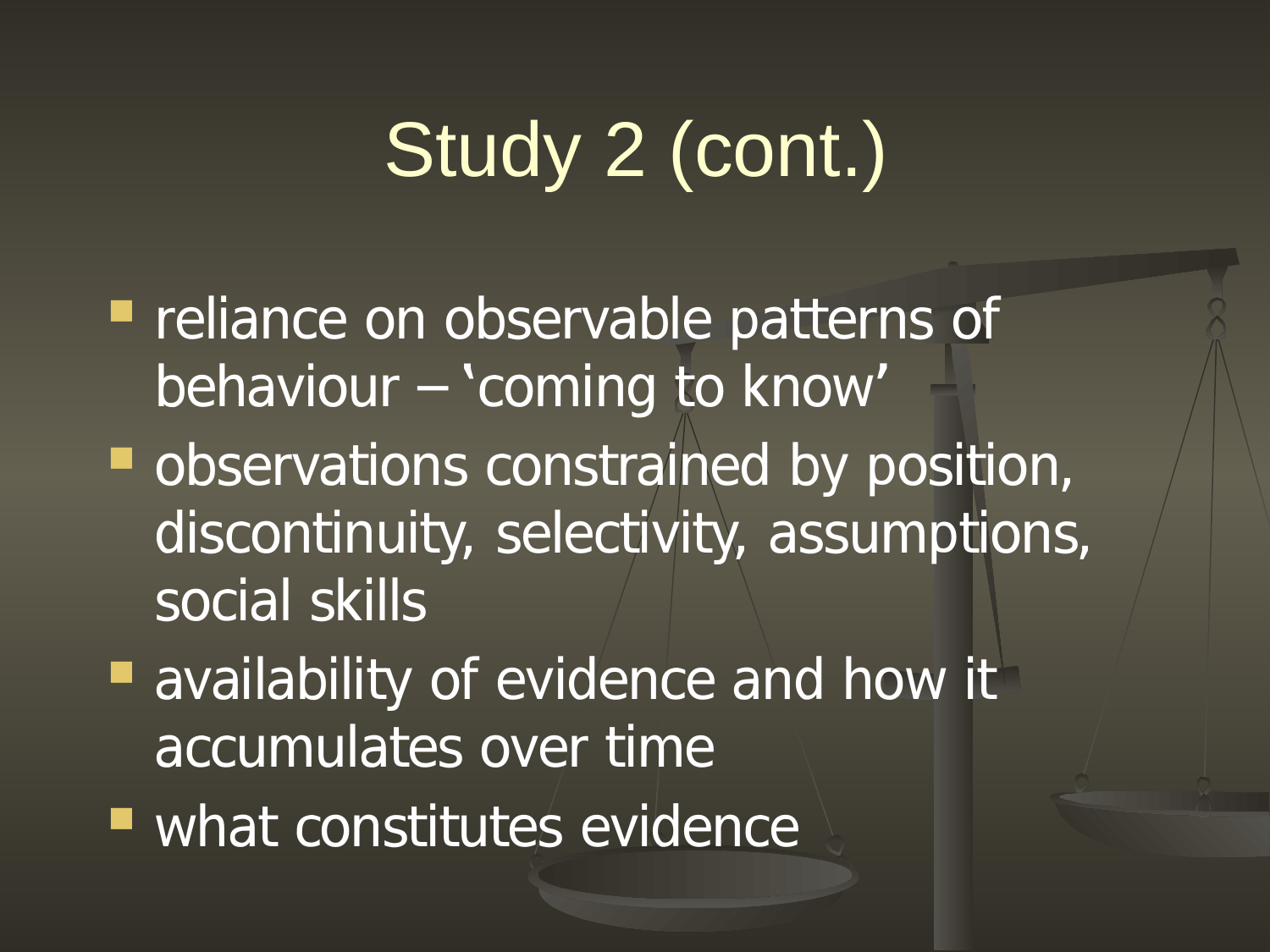

# Study 2 (cont.)
reliance on observable patterns of behaviour – ‘coming to know’
observations constrained by position, discontinuity, selectivity, assumptions, social skills
availability of evidence and how it accumulates over time
what constitutes evidence